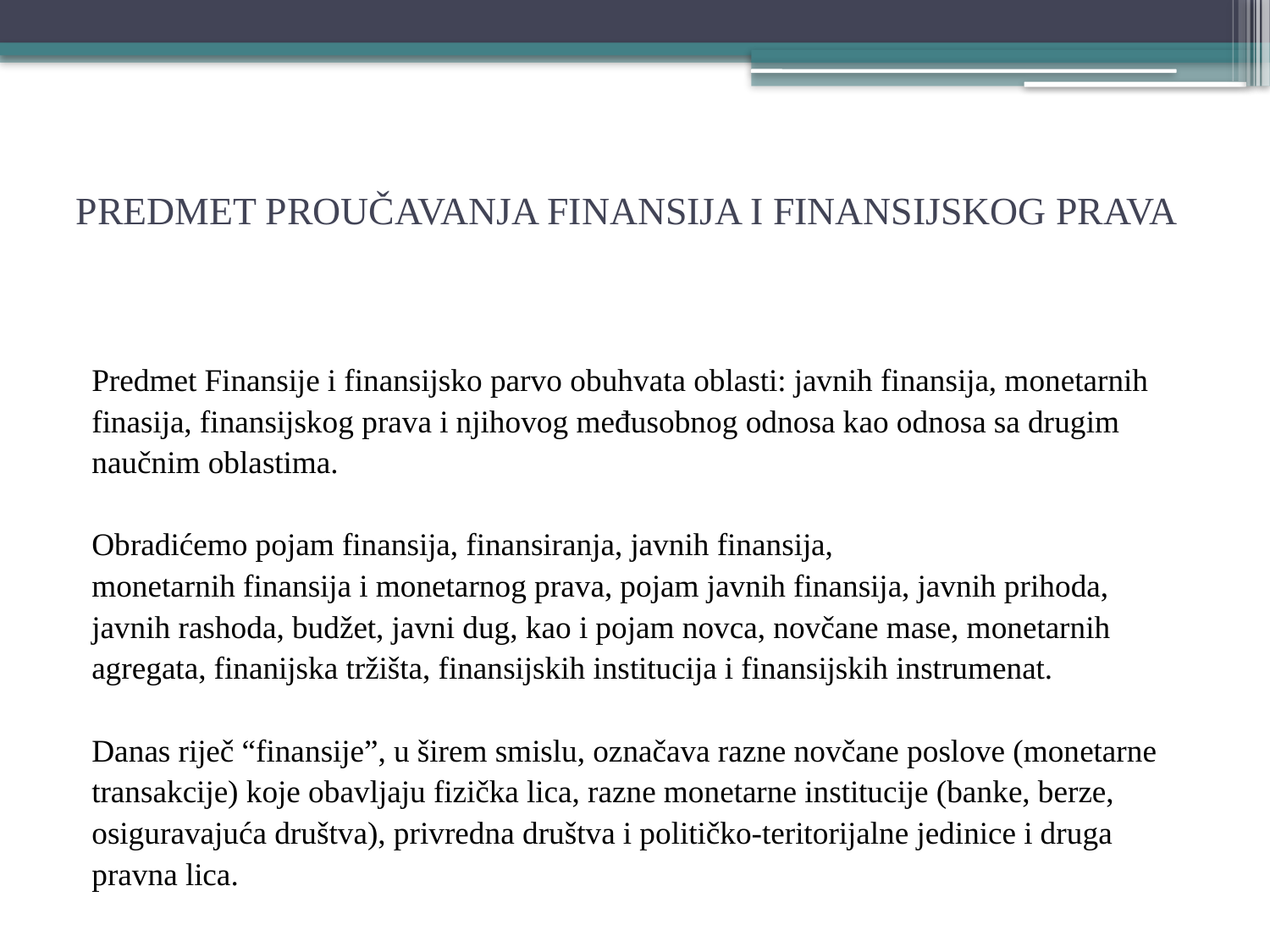

# PREDMET PROUČAVANJA FINANSIJA I FINANSIJSKOG PRAVA

Predmet Finansije i finansijsko parvo obuhvata oblasti: javnih finansija, monetarnih
finasija, finansijskog prava i njihovog međusobnog odnosa kao odnosa sa drugim
naučnim oblastima.

Obradićemo pojam finansija, finansiranja, javnih finansija,
monetarnih finansija i monetarnog prava, pojam javnih finansija, javnih prihoda,
javnih rashoda, budžet, javni dug, kao i pojam novca, novčane mase, monetarnih
agregata, finanijska tržišta, finansijskih institucija i finansijskih instrumenat.

Danas riječ “finansije”, u širem smislu, označava razne novčane poslove (monetarne
transakcije) koje obavljaju fizička lica, razne monetarne institucije (banke, berze,
osiguravajuća društva), privredna društva i političko-teritorijalne jedinice i druga
pravna lica.